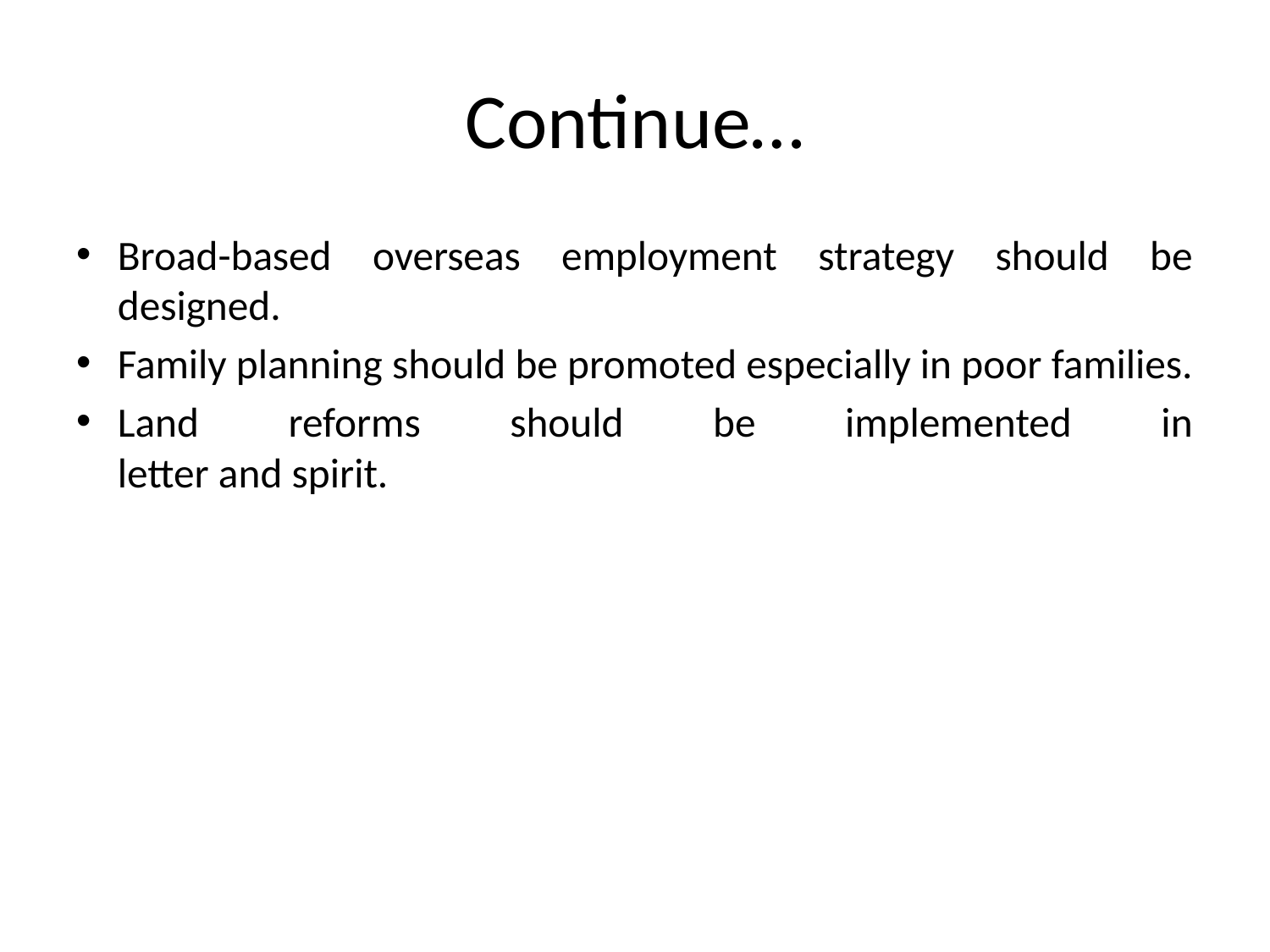

# Continue…
Broad-based overseas employment strategy should be designed.
Family planning should be promoted especially in poor families.
Land reforms should be implemented in
letter and spirit.